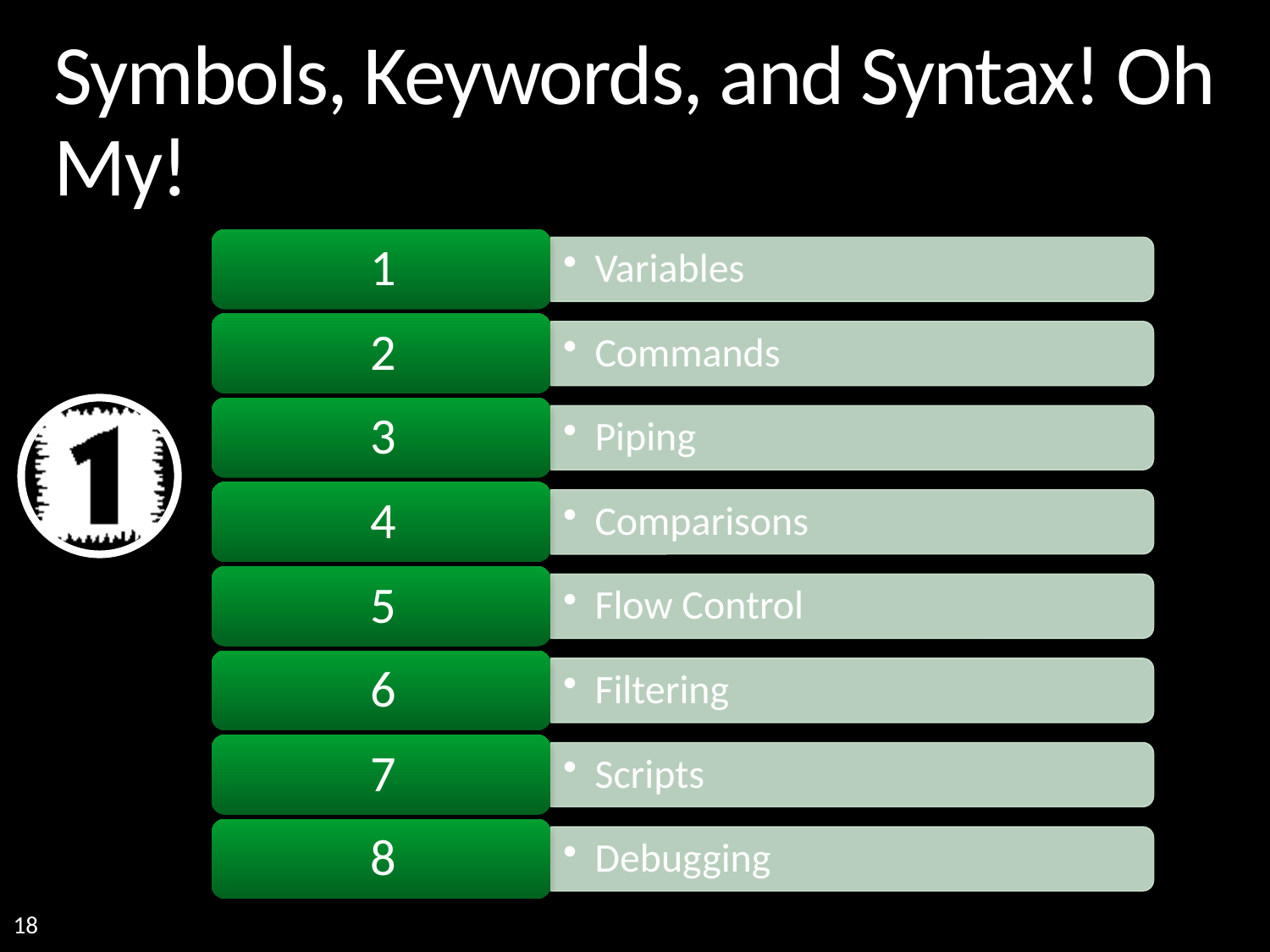

# Symbols, Keywords, and Syntax! Oh My!
Variables
1
Commands
2
Piping
3
Comparisons
4
Flow Control
5
Filtering
6
Scripts
7
Debugging
8